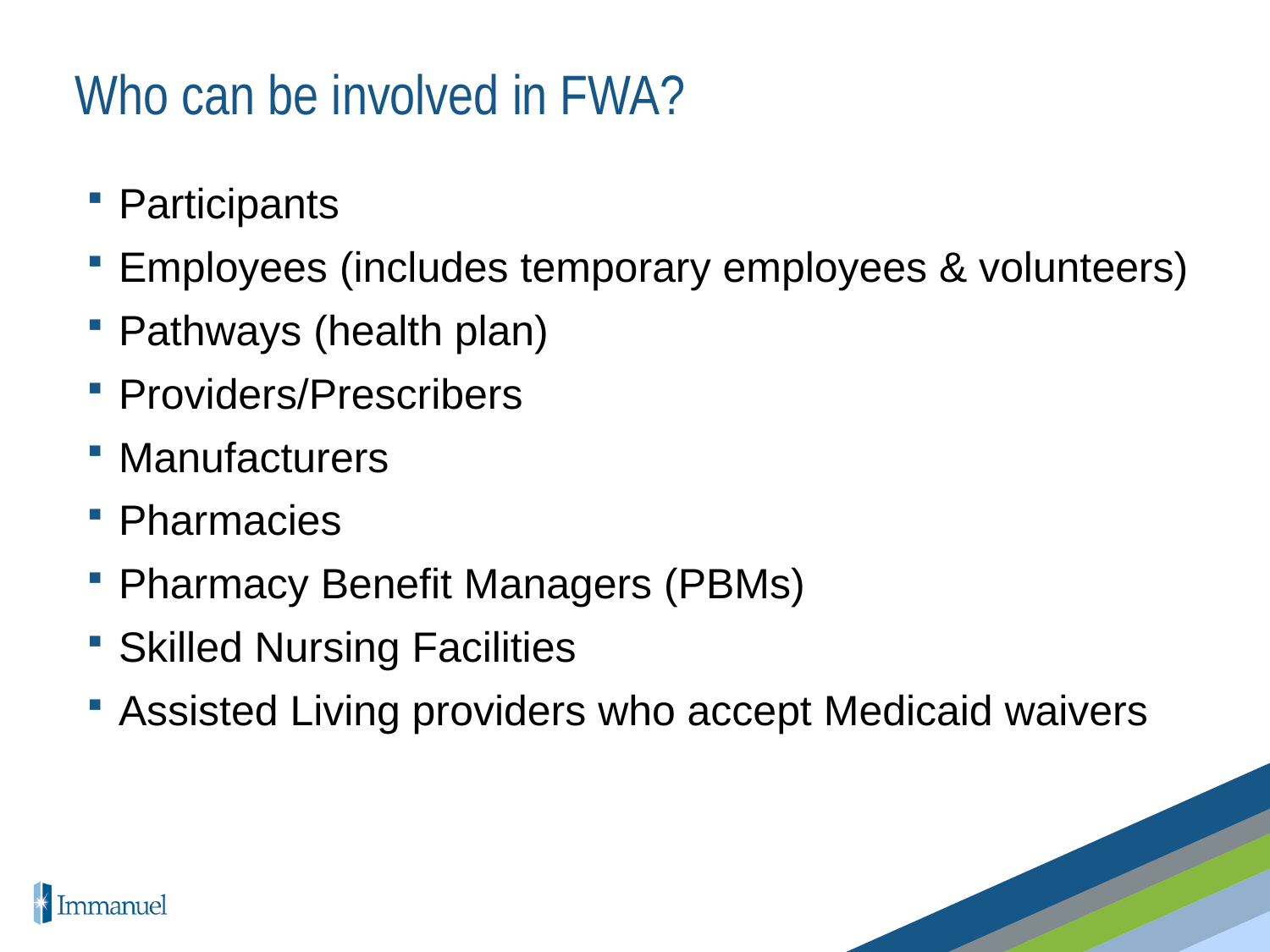

# Who can be involved in FWA?
Participants
Employees (includes temporary employees & volunteers)
Pathways (health plan)
Providers/Prescribers
Manufacturers
Pharmacies
Pharmacy Benefit Managers (PBMs)
Skilled Nursing Facilities
Assisted Living providers who accept Medicaid waivers